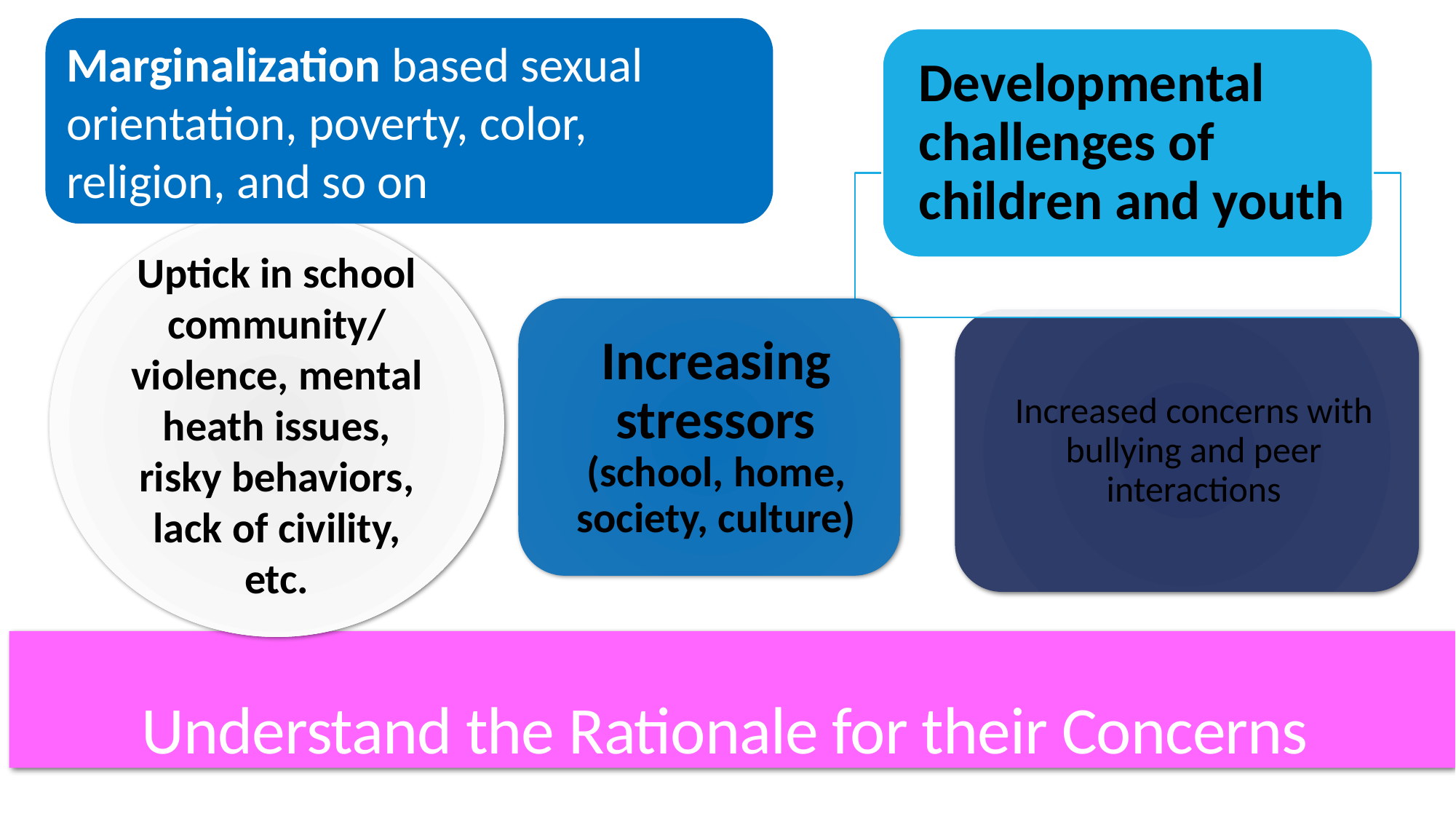

Marginalization based sexual orientation, poverty, color, religion, and so on
Developmental challenges of children and youth
Uptick in school community/
violence, mental heath issues, risky behaviors, lack of civility, etc.
Increasing stressors (school, home, society, culture)
Increased concerns with bullying and peer interactions
# Understand the Rationale for their Concerns